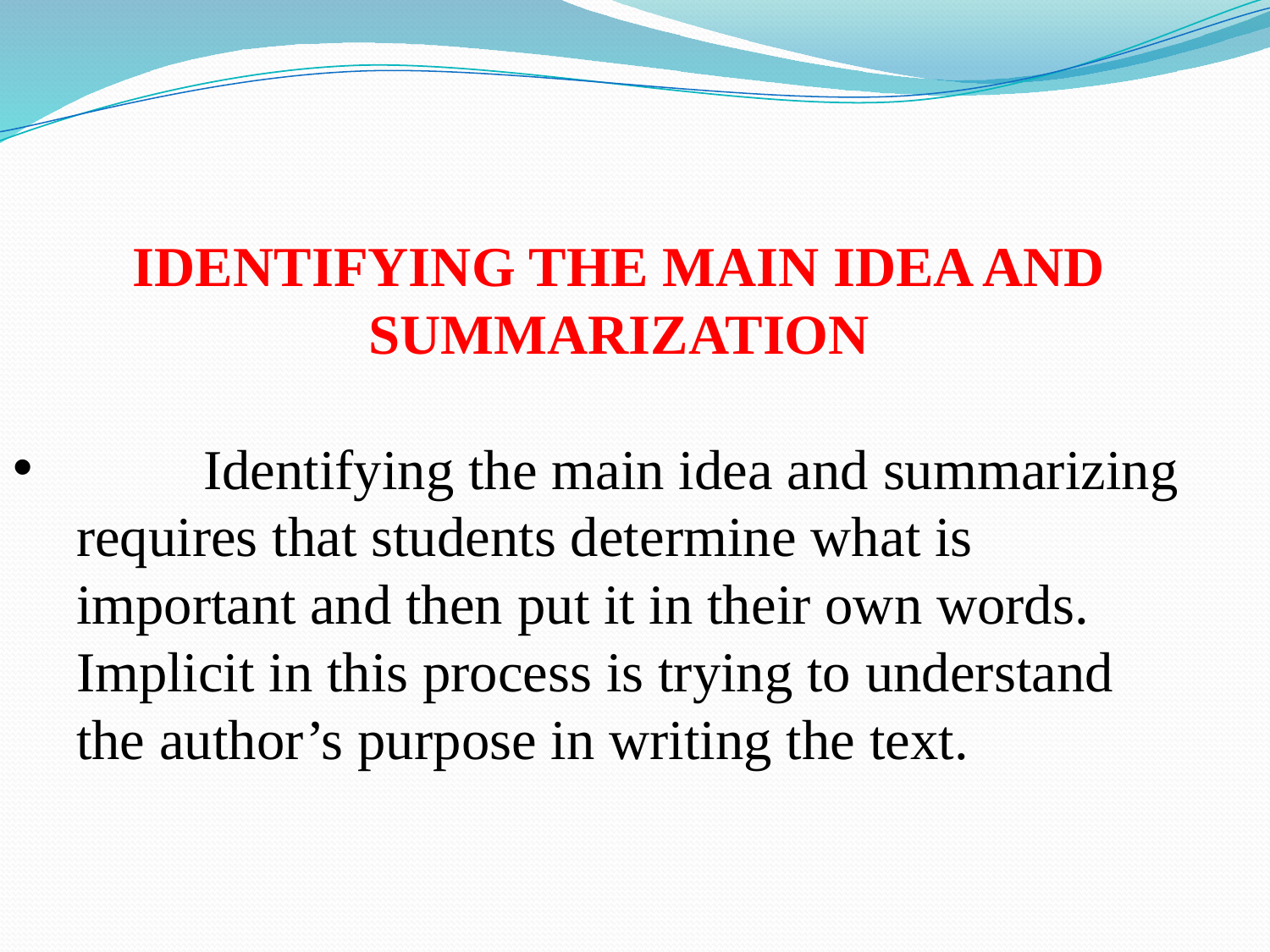

IDENTIFYING THE MAIN IDEA AND SUMMARIZATION

	Identifying the main idea and summarizing 	requires that students determine what is 	important and then put it in their own words. 	Implicit in this process is trying to understand 	the author’s purpose in writing the text.